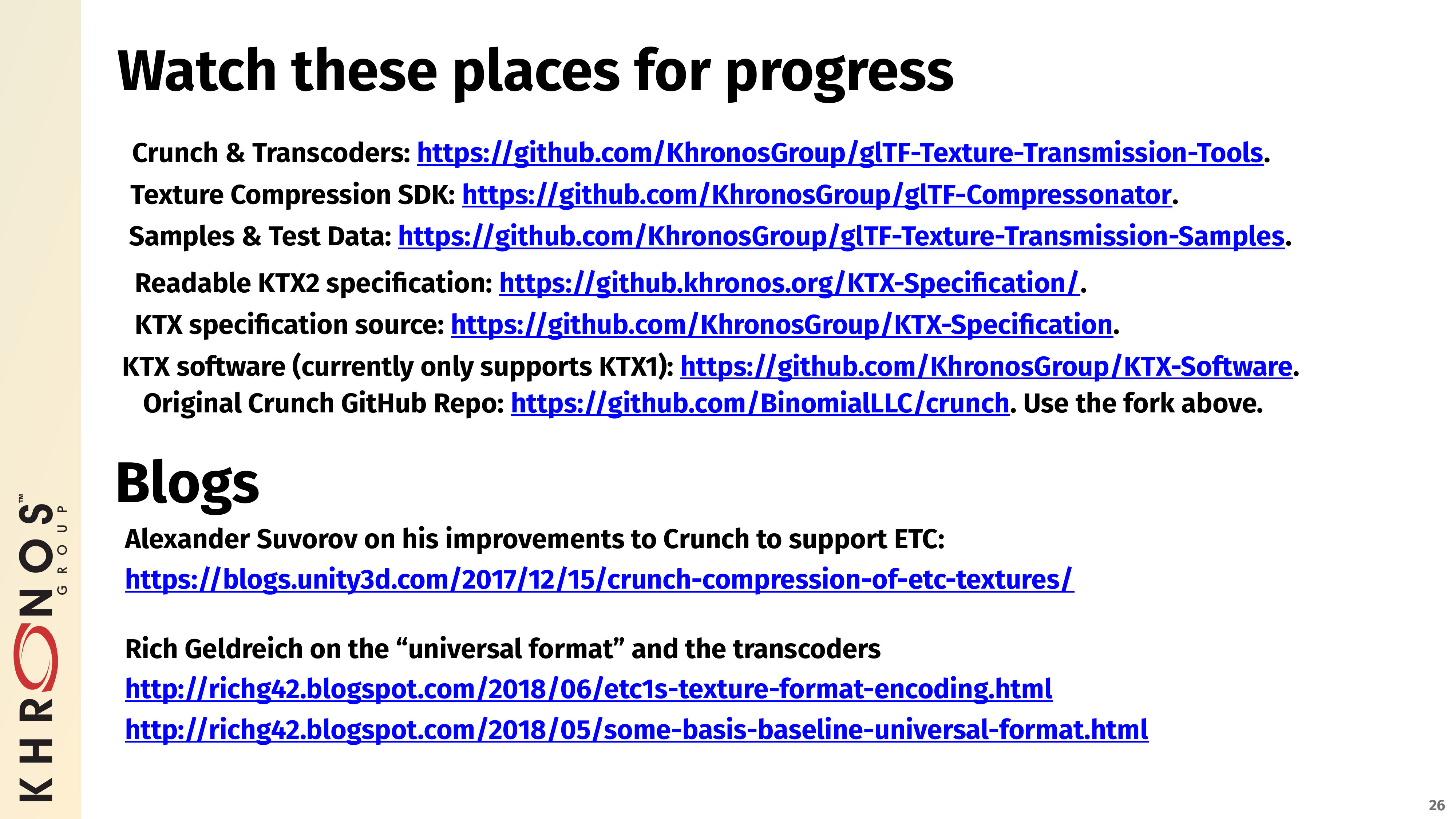

# Watch these places for progress
Crunch & Transcoders: https://github.com/KhronosGroup/glTF-Texture-Transmission-Tools.
Texture Compression SDK: https://github.com/KhronosGroup/glTF-Compressonator.
Samples & Test Data: https://github.com/KhronosGroup/glTF-Texture-Transmission-Samples.
Readable KTX2 specification: https://github.khronos.org/KTX-Specification/.
KTX specification source: https://github.com/KhronosGroup/KTX-Specification.
KTX software (currently only supports KTX1): https://github.com/KhronosGroup/KTX-Software.
Original Crunch GitHub Repo: https://github.com/BinomialLLC/crunch. Use the fork above.
Blogs
Alexander Suvorov on his improvements to Crunch to support ETC:
https://blogs.unity3d.com/2017/12/15/crunch-compression-of-etc-textures/
Rich Geldreich on the “universal format” and the transcoders
http://richg42.blogspot.com/2018/06/etc1s-texture-format-encoding.html
http://richg42.blogspot.com/2018/05/some-basis-baseline-universal-format.html
26